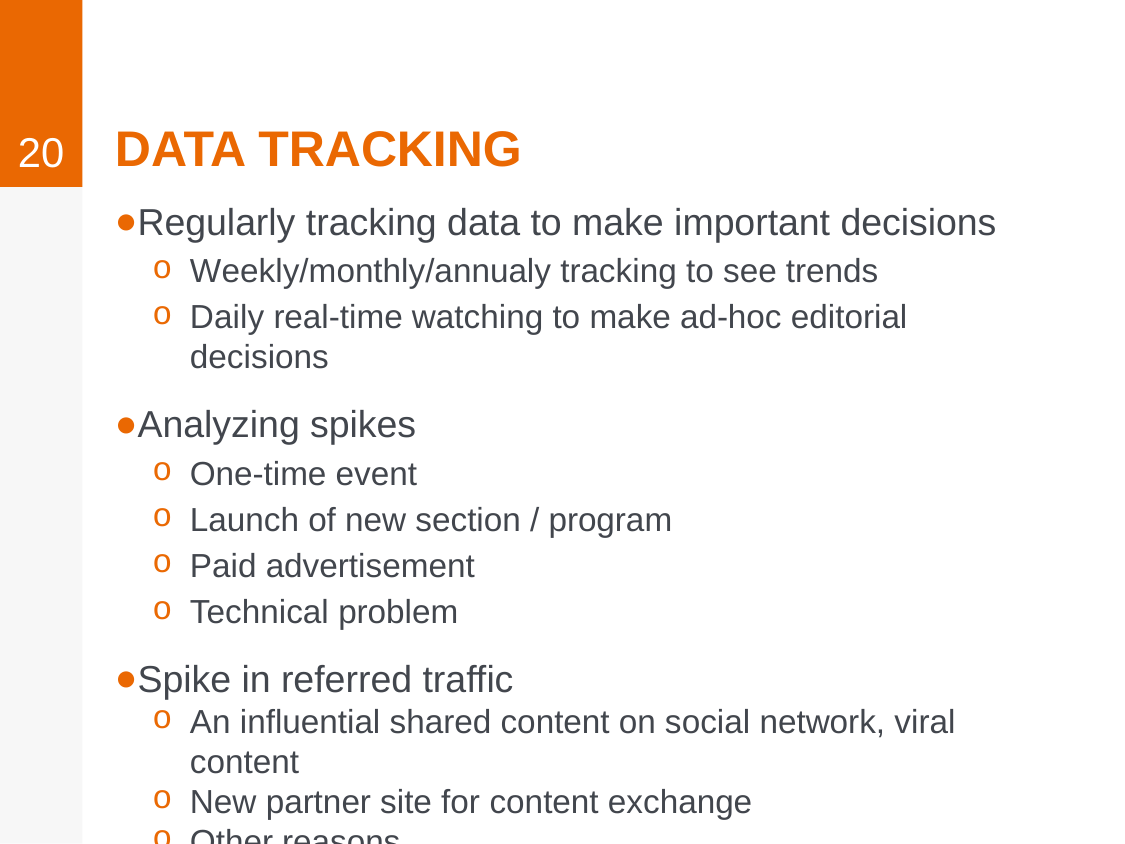

20
# Data Tracking
Regularly tracking data to make important decisions
Weekly/monthly/annualy tracking to see trends
Daily real-time watching to make ad-hoc editorial decisions
Analyzing spikes
One-time event
Launch of new section / program
Paid advertisement
Technical problem
Spike in referred traffic
An influential shared content on social network, viral content
New partner site for content exchange
Other reasons